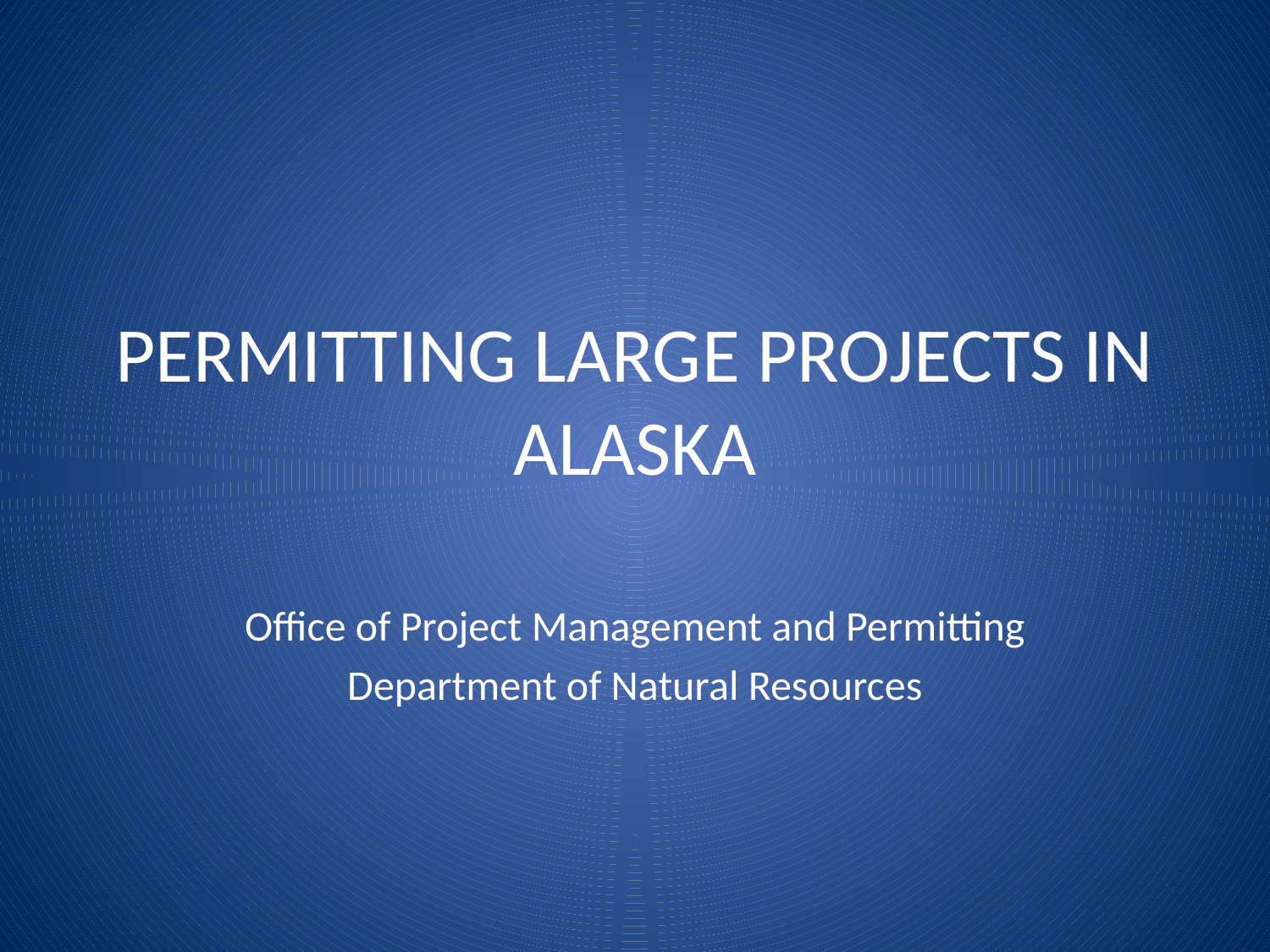

# PERMITTING LARGE PROJECTS IN ALASKA
Office of Project Management and Permitting
Department of Natural Resources